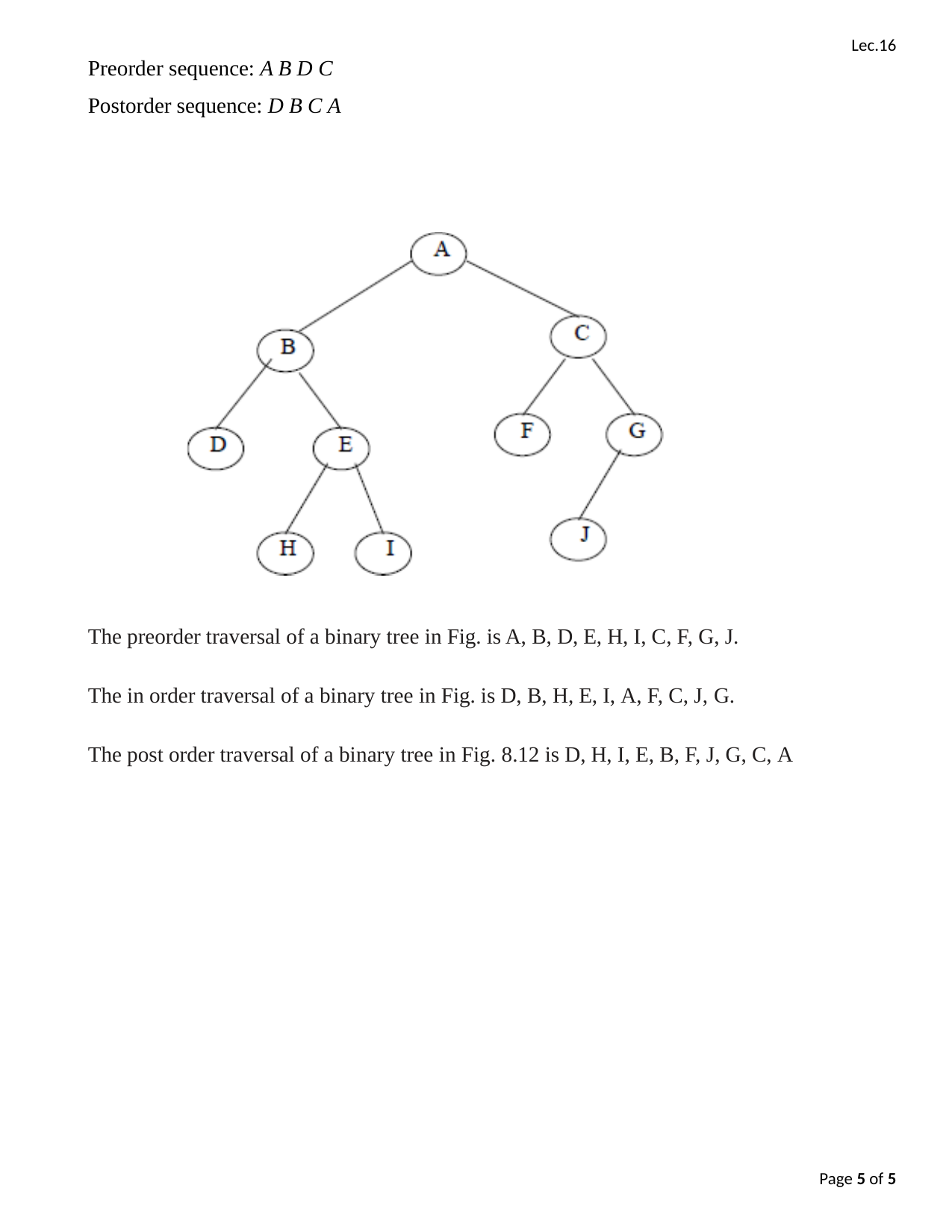

Lec.16
Preorder sequence: A B D C
Postorder sequence: D B C A

The preorder traversal of a binary tree in Fig. is A, B, D, E, H, I, C, F, G, J.

The in order traversal of a binary tree in Fig. is D, B, H, E, I, A, F, C, J, G.

The post order traversal of a binary tree in Fig. 8.12 is D, H, I, E, B, F, J, G, C, A
Page 5 of 5